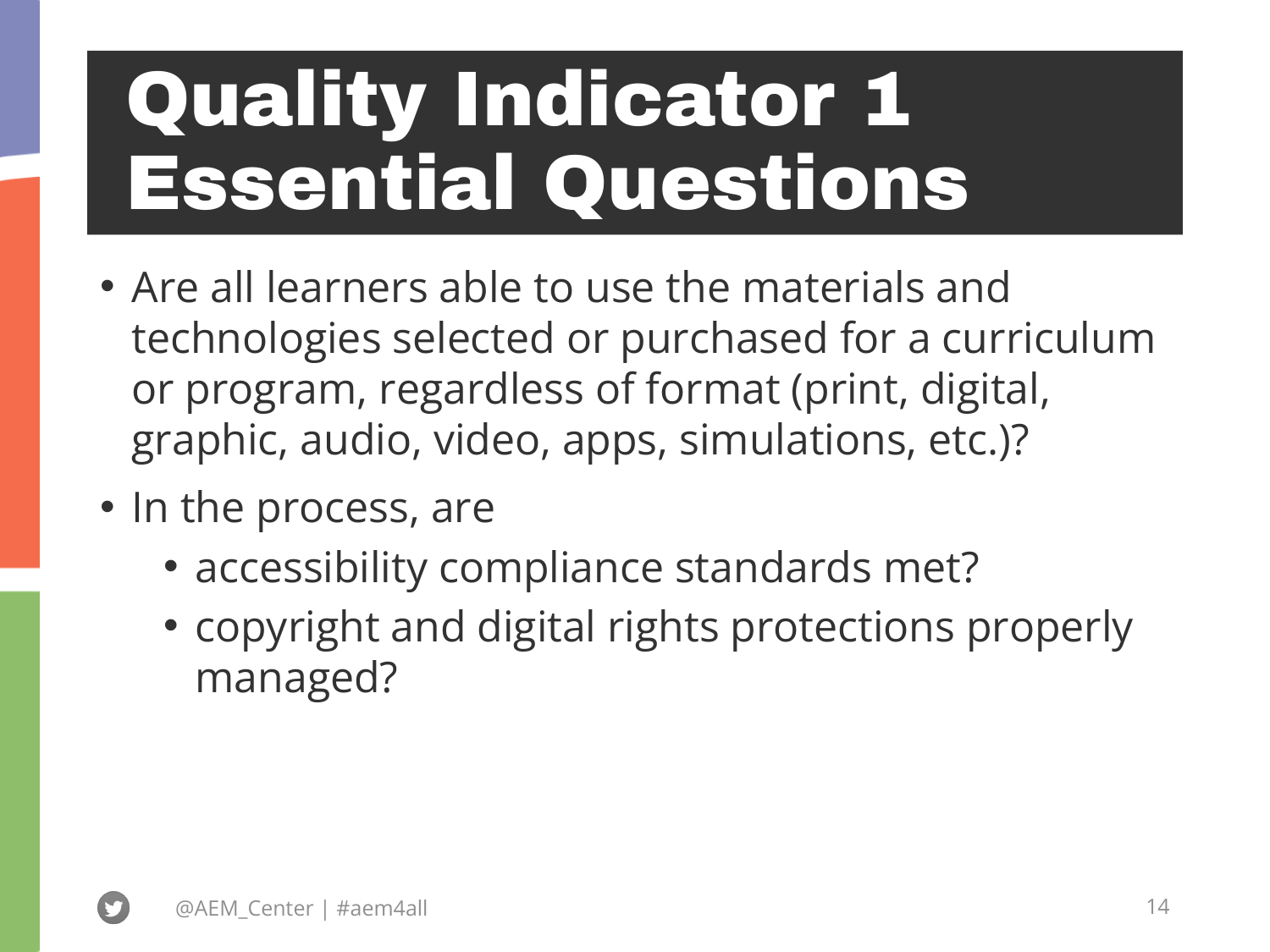

# Quality Indicator 1 Essential Questions
Are all learners able to use the materials and technologies selected or purchased for a curriculum or program, regardless of format (print, digital, graphic, audio, video, apps, simulations, etc.)?
In the process, are
accessibility compliance standards met?
copyright and digital rights protections properly managed?

@AEM_Center | #aem4all
14